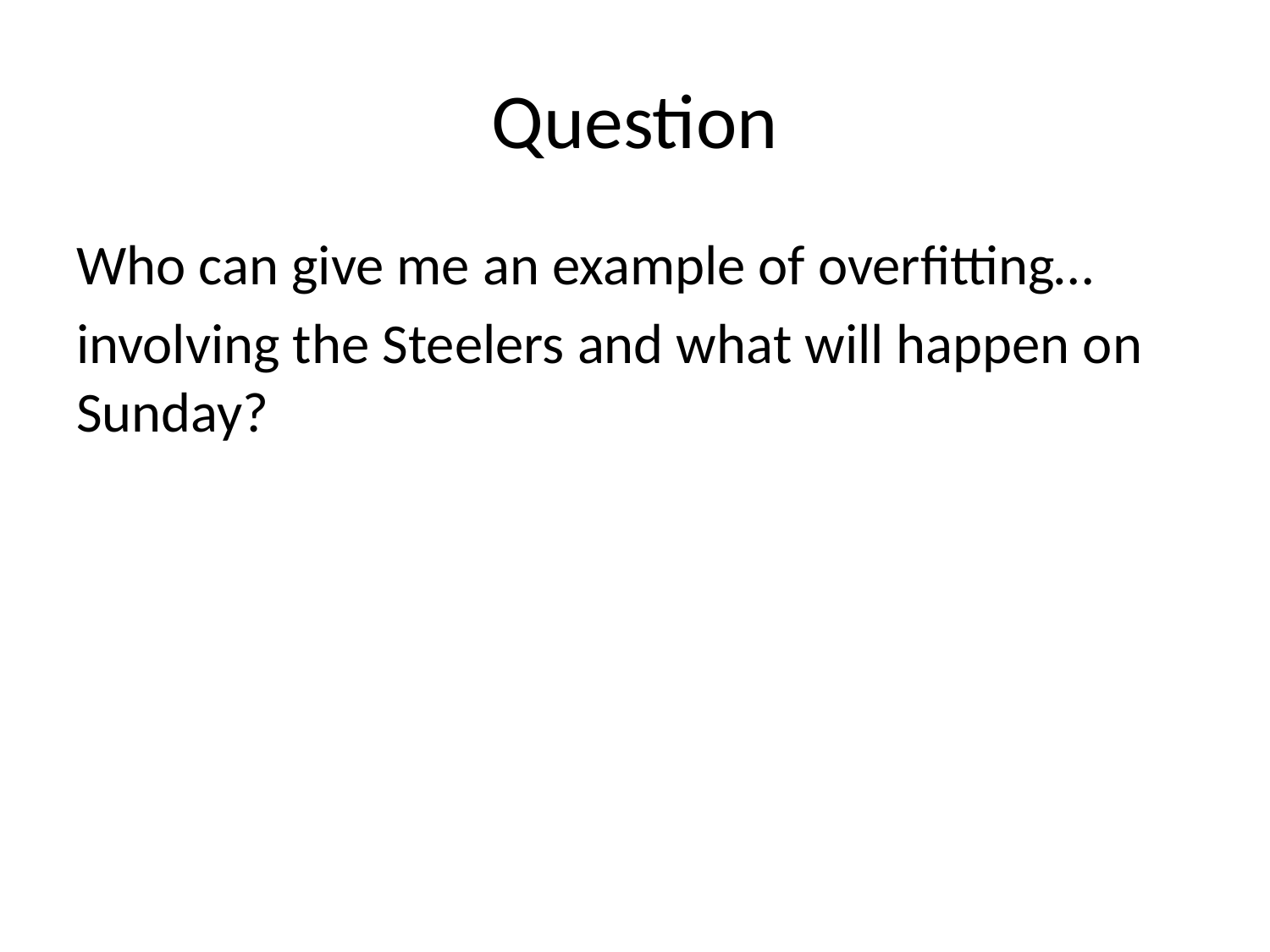

# Question
Who can give me an example of overfitting…
involving the Steelers and what will happen on Sunday?